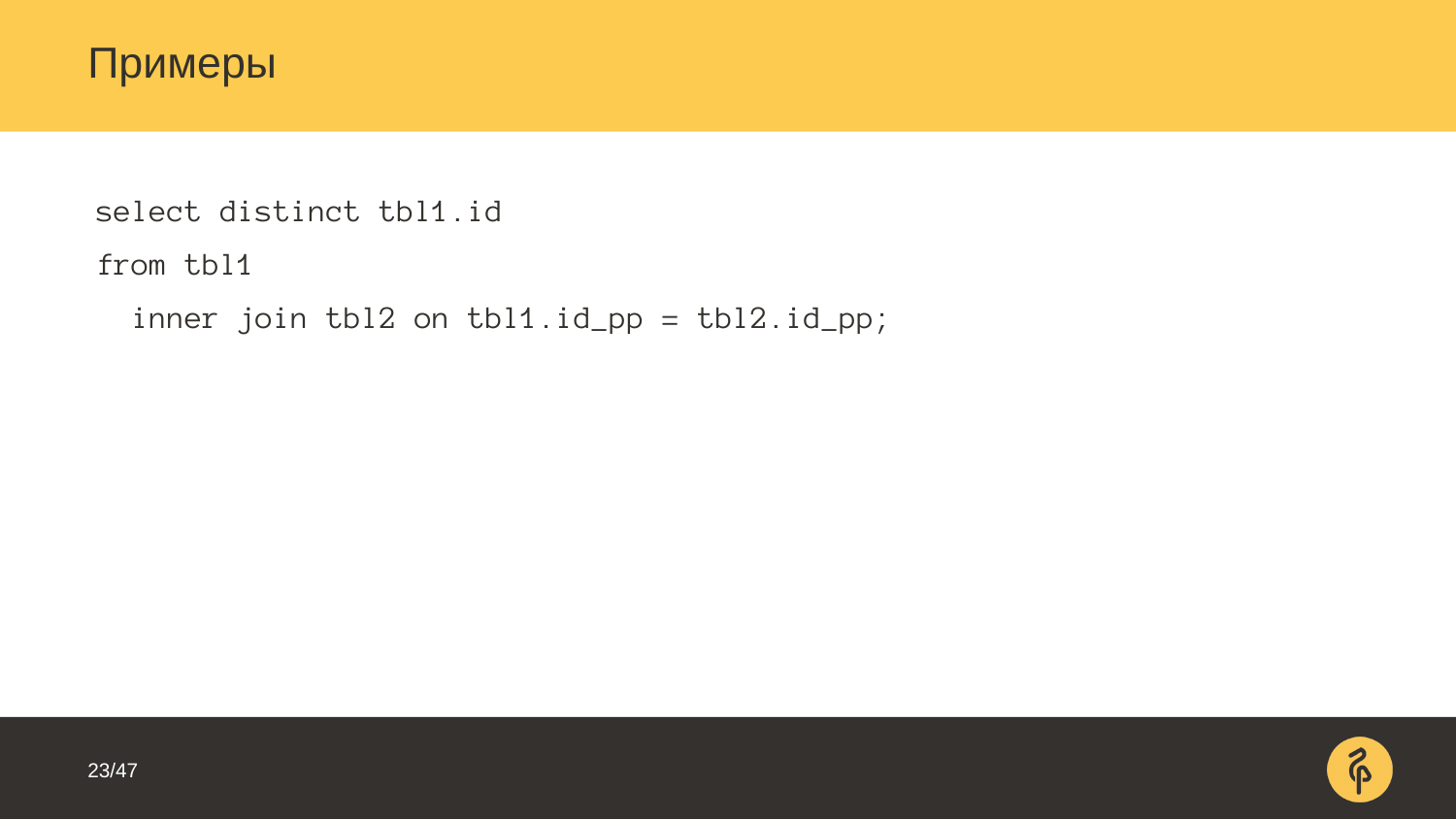

# Примеры
select distinct tbl1.id
from tbl1
  inner join tbl2 on tbl1.id_pp = tbl2.id_pp;
23/47